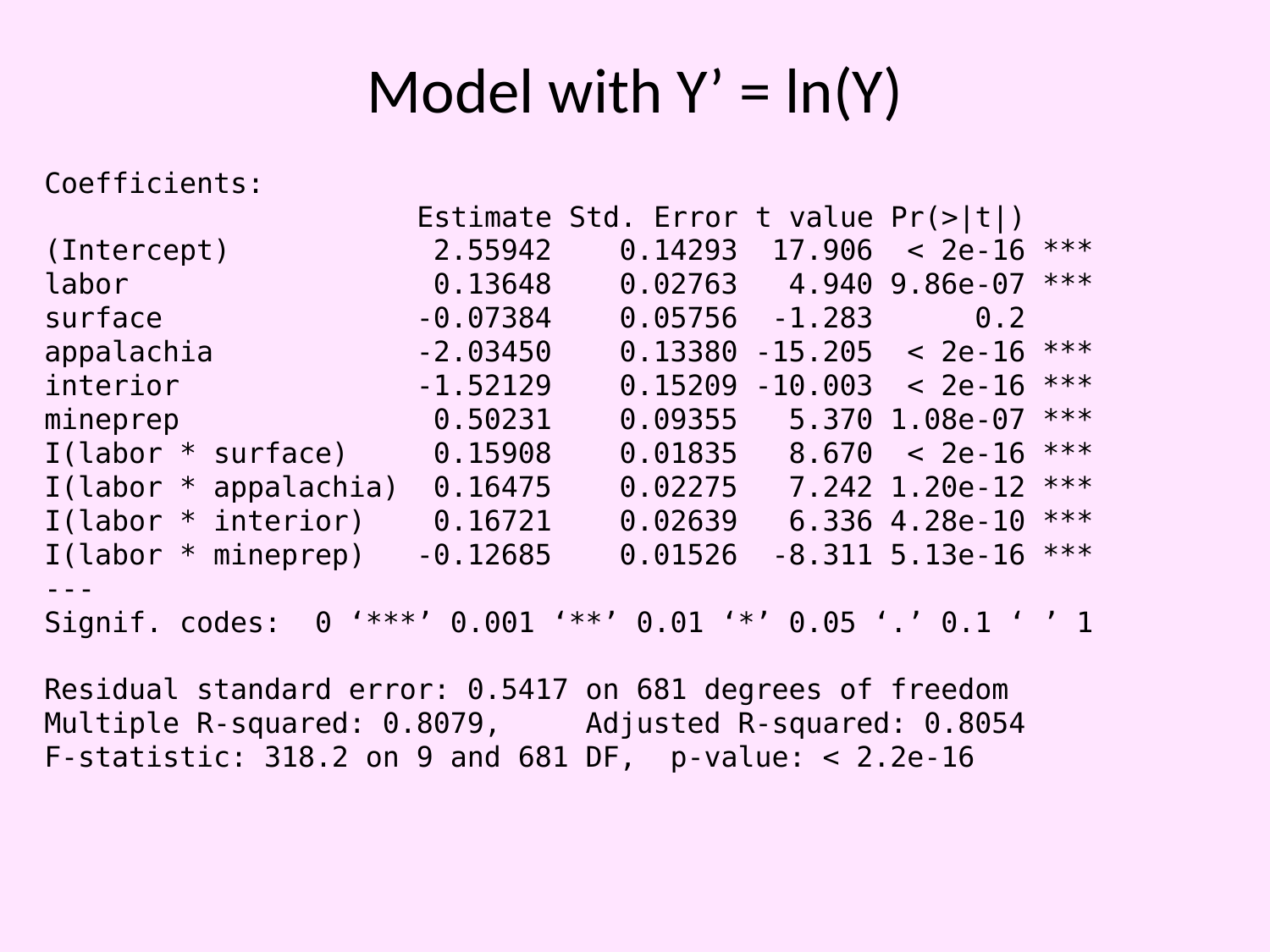

# Model with Y’ = ln(Y)
Coefficients:
                      Estimate Std. Error t value Pr(>|t|)
(Intercept)            2.55942    0.14293  17.906  < 2e-16 ***
labor                  0.13648    0.02763   4.940 9.86e-07 ***
surface               -0.07384    0.05756  -1.283      0.2
appalachia            -2.03450    0.13380 -15.205  < 2e-16 ***
interior              -1.52129    0.15209 -10.003  < 2e-16 ***
mineprep               0.50231    0.09355   5.370 1.08e-07 ***
I(labor * surface)     0.15908    0.01835   8.670  < 2e-16 ***
I(labor * appalachia)  0.16475    0.02275   7.242 1.20e-12 ***
I(labor * interior)    0.16721    0.02639   6.336 4.28e-10 ***
I(labor * mineprep)   -0.12685    0.01526  -8.311 5.13e-16 ***
---
Signif. codes:  0 ‘***’ 0.001 ‘**’ 0.01 ‘*’ 0.05 ‘.’ 0.1 ‘ ’ 1

Residual standard error: 0.5417 on 681 degrees of freedom
Multiple R-squared: 0.8079,     Adjusted R-squared: 0.8054
F-statistic: 318.2 on 9 and 681 DF,  p-value: < 2.2e-16